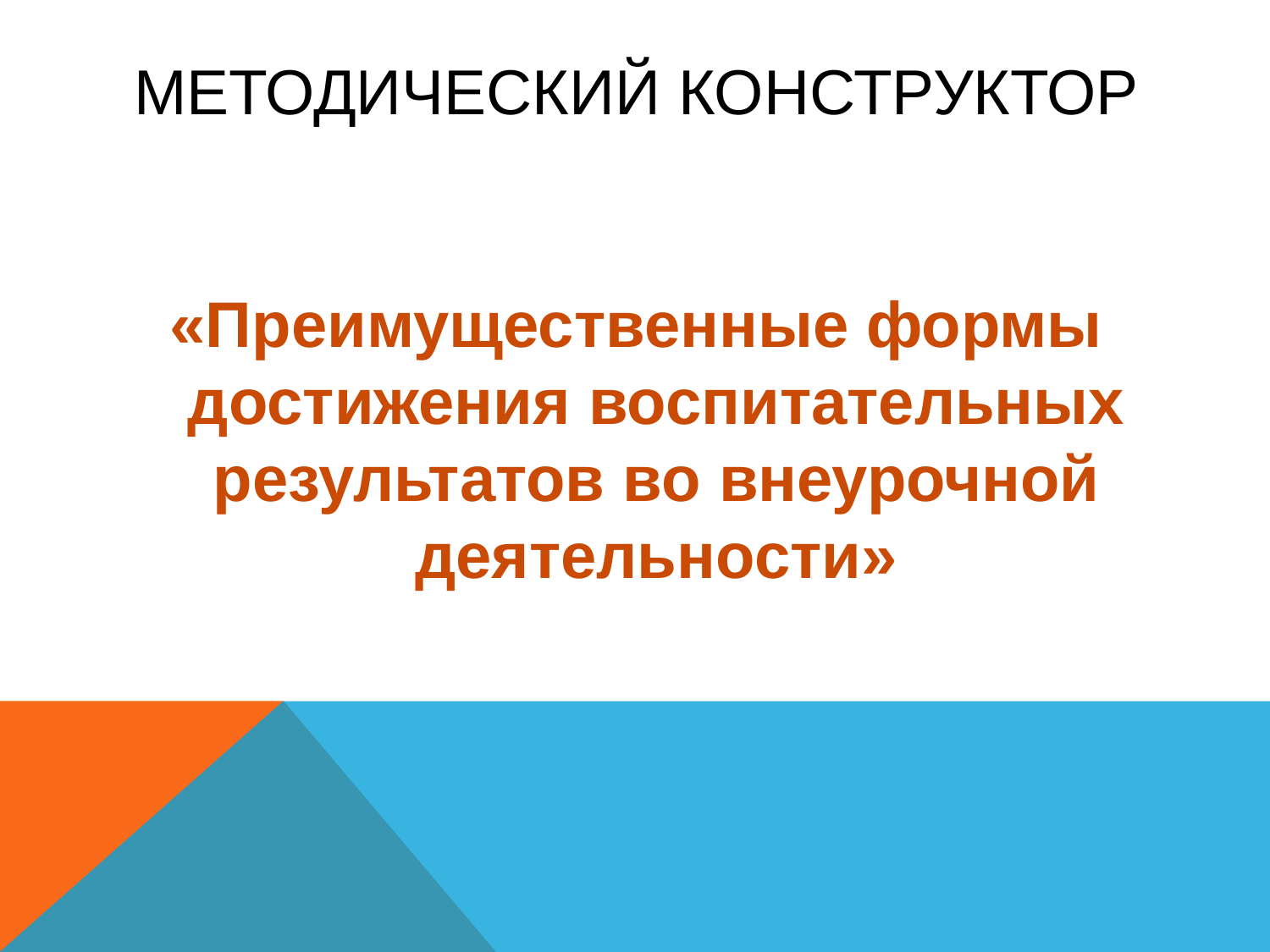

# Методический конструктор
«Преимущественные формы достижения воспитательных результатов во внеурочной деятельности»